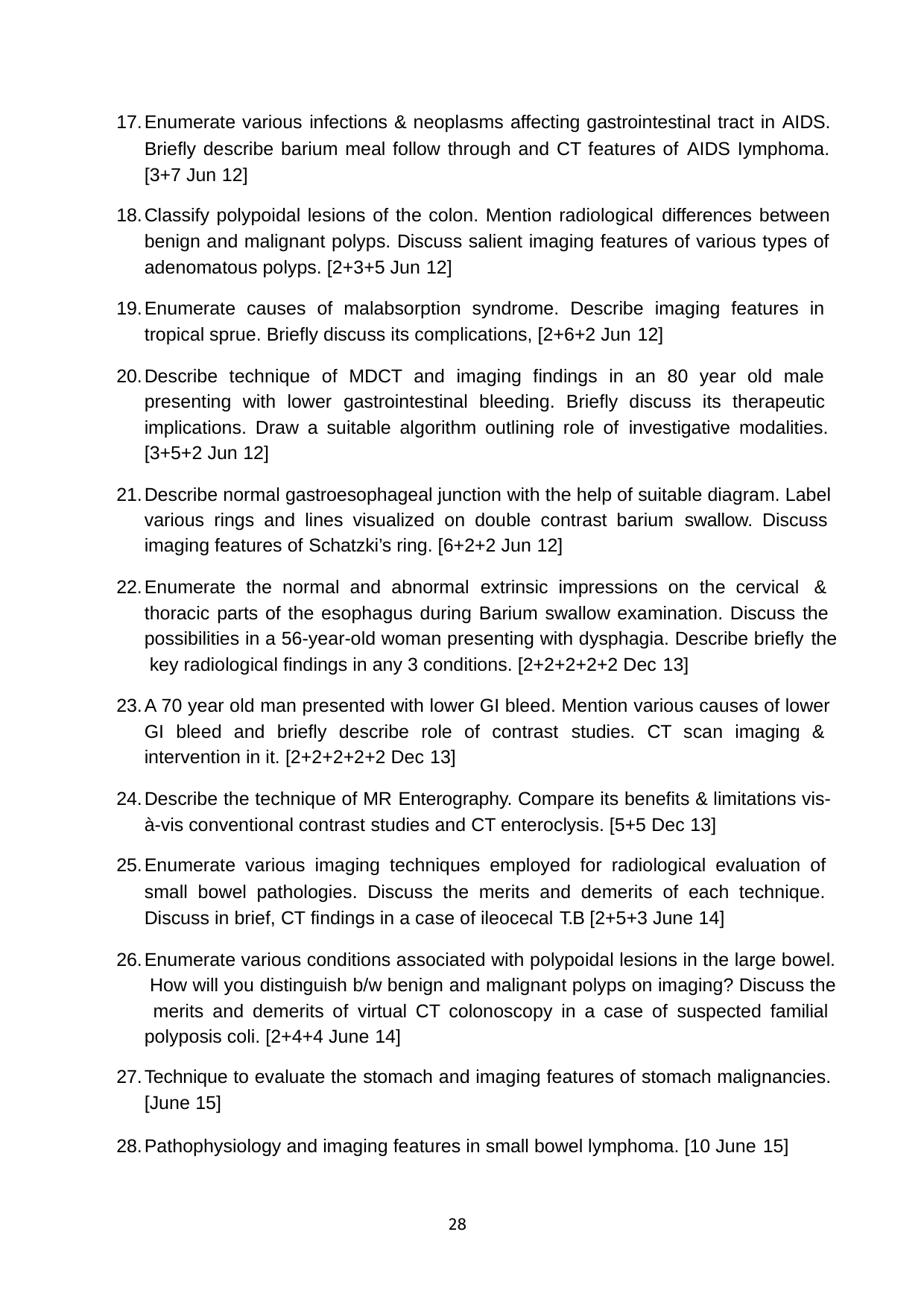

Enumerate various infections & neoplasms affecting gastrointestinal tract in AIDS.  Briefly describe barium meal follow through and CT features of AIDS Iymphoma.  [3+7 Jun 12]
Classify polypoidal lesions of the colon. Mention radiological differences between  benign and malignant polyps. Discuss salient imaging features of various types of  adenomatous polyps. [2+3+5 Jun 12]
Enumerate causes of malabsorption syndrome. Describe imaging features in  tropical sprue. Briefly discuss its complications, [2+6+2 Jun 12]
Describe technique of MDCT and imaging findings in an 80 year old male  presenting with lower gastrointestinal bleeding. Briefly discuss its therapeutic  implications. Draw a suitable algorithm outlining role of investigative modalities.  [3+5+2 Jun 12]
Describe normal gastroesophageal junction with the help of suitable diagram. Label  various rings and lines visualized on double contrast barium swallow. Discuss  imaging features of Schatzki’s ring. [6+2+2 Jun 12]
Enumerate the normal and abnormal extrinsic impressions on the cervical &  thoracic parts of the esophagus during Barium swallow examination. Discuss the  possibilities in a 56-year-old woman presenting with dysphagia. Describe briefly the  key radiological findings in any 3 conditions. [2+2+2+2+2 Dec 13]
A 70 year old man presented with lower GI bleed. Mention various causes of lower  GI bleed and briefly describe role of contrast studies. CT scan imaging &  intervention in it. [2+2+2+2+2 Dec 13]
Describe the technique of MR Enterography. Compare its benefits & limitations vis-  à-vis conventional contrast studies and CT enteroclysis. [5+5 Dec 13]
Enumerate various imaging techniques employed for radiological evaluation of  small bowel pathologies. Discuss the merits and demerits of each technique.  Discuss in brief, CT findings in a case of ileocecal T.B [2+5+3 June 14]
Enumerate various conditions associated with polypoidal lesions in the large bowel.  How will you distinguish b/w benign and malignant polyps on imaging? Discuss the  merits and demerits of virtual CT colonoscopy in a case of suspected familial  polyposis coli. [2+4+4 June 14]
Technique to evaluate the stomach and imaging features of stomach malignancies.  [June 15]

Pathophysiology and imaging features in small bowel lymphoma. [10 June 15]
28